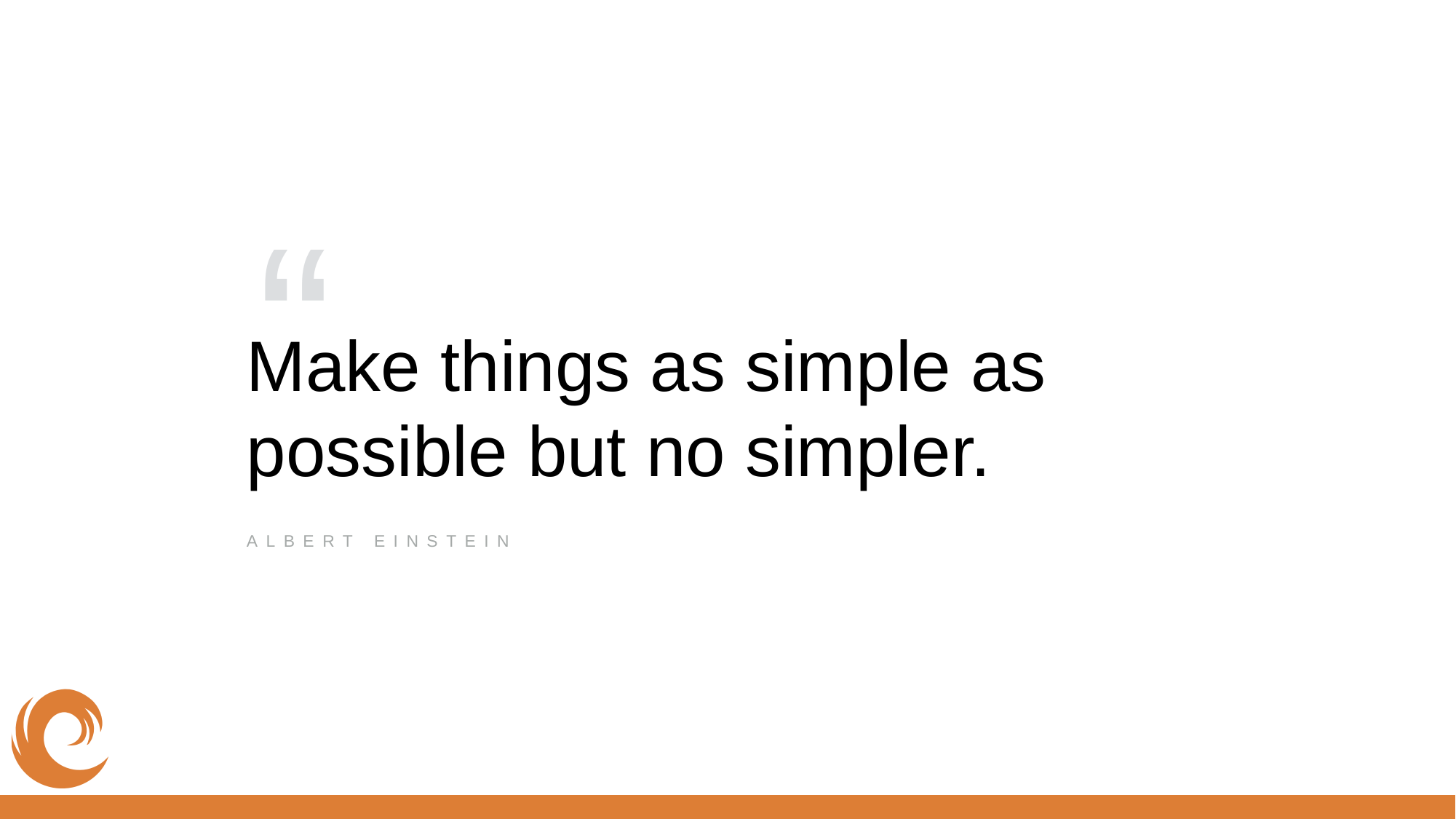

“
Make things as simple as possible but no simpler.
Albert Einstein